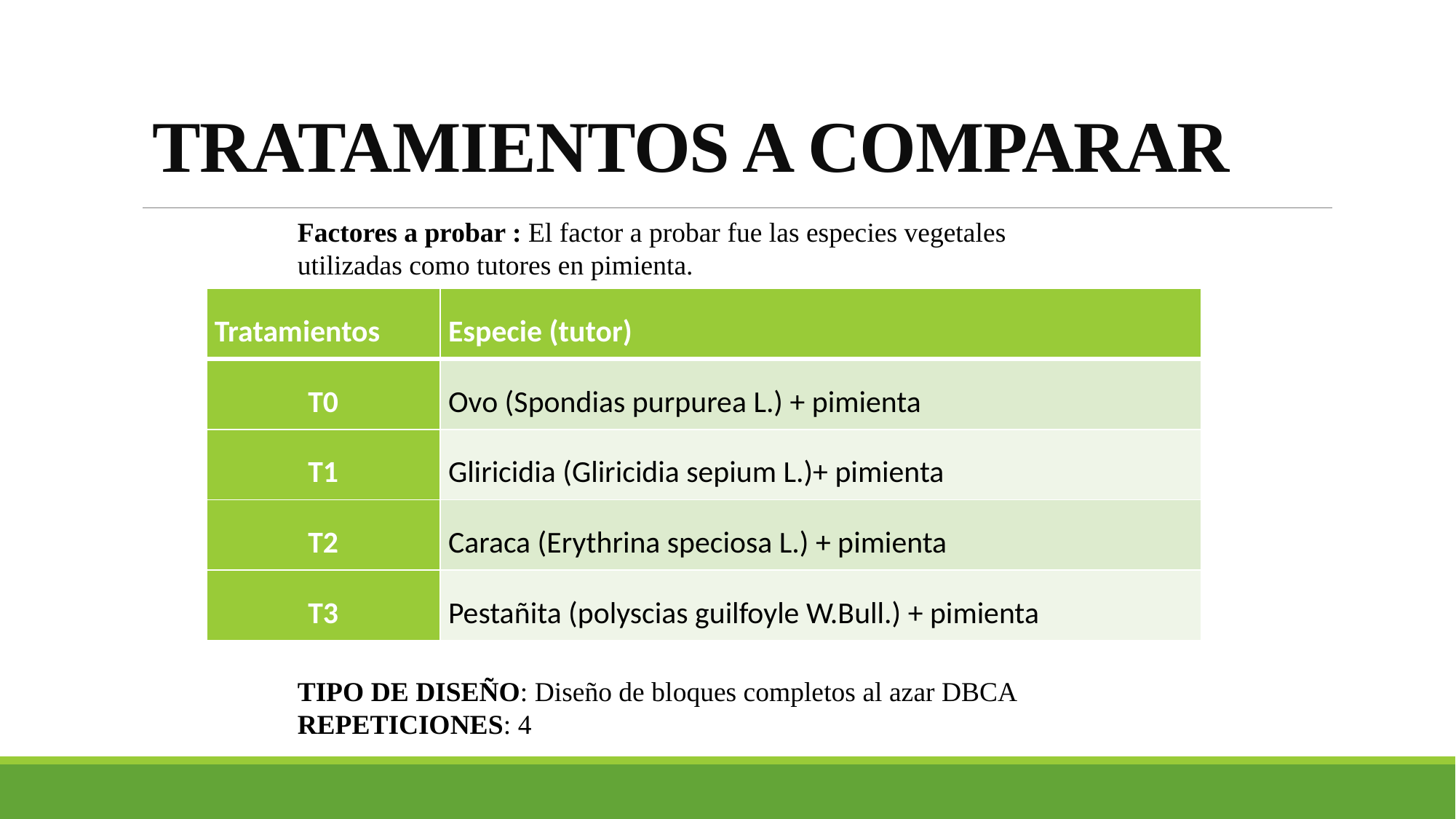

# TRATAMIENTOS A COMPARAR
Factores a probar : El factor a probar fue las especies vegetales utilizadas como tutores en pimienta.
| Tratamientos | Especie (tutor) |
| --- | --- |
| T0 | Ovo (Spondias purpurea L.) + pimienta |
| T1 | Gliricidia (Gliricidia sepium L.)+ pimienta |
| T2 | Caraca (Erythrina speciosa L.) + pimienta |
| T3 | Pestañita (polyscias guilfoyle W.Bull.) + pimienta |
TIPO DE DISEÑO: Diseño de bloques completos al azar DBCA
REPETICIONES: 4